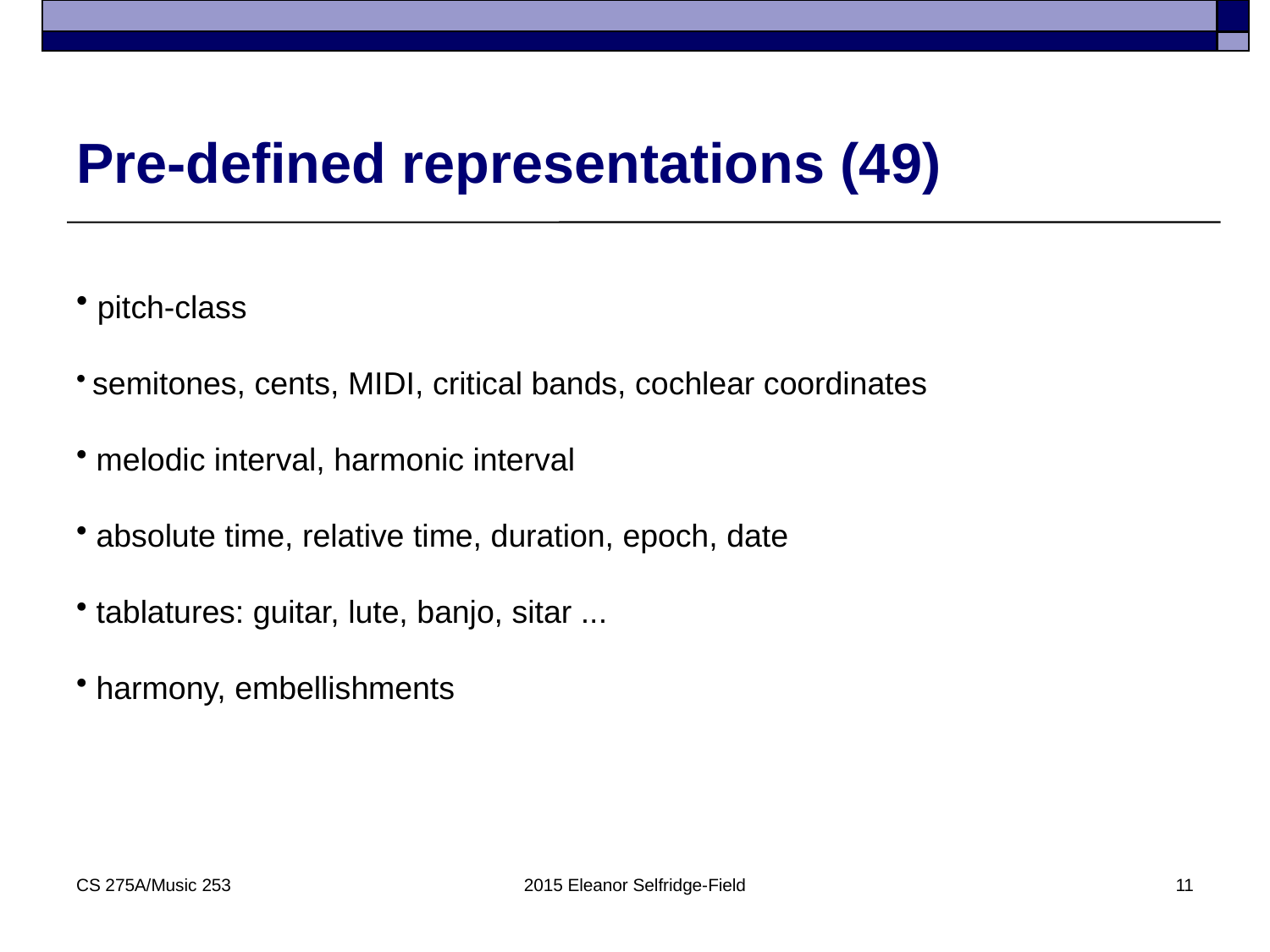

# Pre-defined representations (49)

 pitch-class

 semitones, cents, MIDI, critical bands, cochlear coordinates
 melodic interval, harmonic interval
 absolute time, relative time, duration, epoch, date
 tablatures: guitar, lute, banjo, sitar ...
 harmony, embellishments

CS 275A/Music 253
2015 Eleanor Selfridge-Field
11